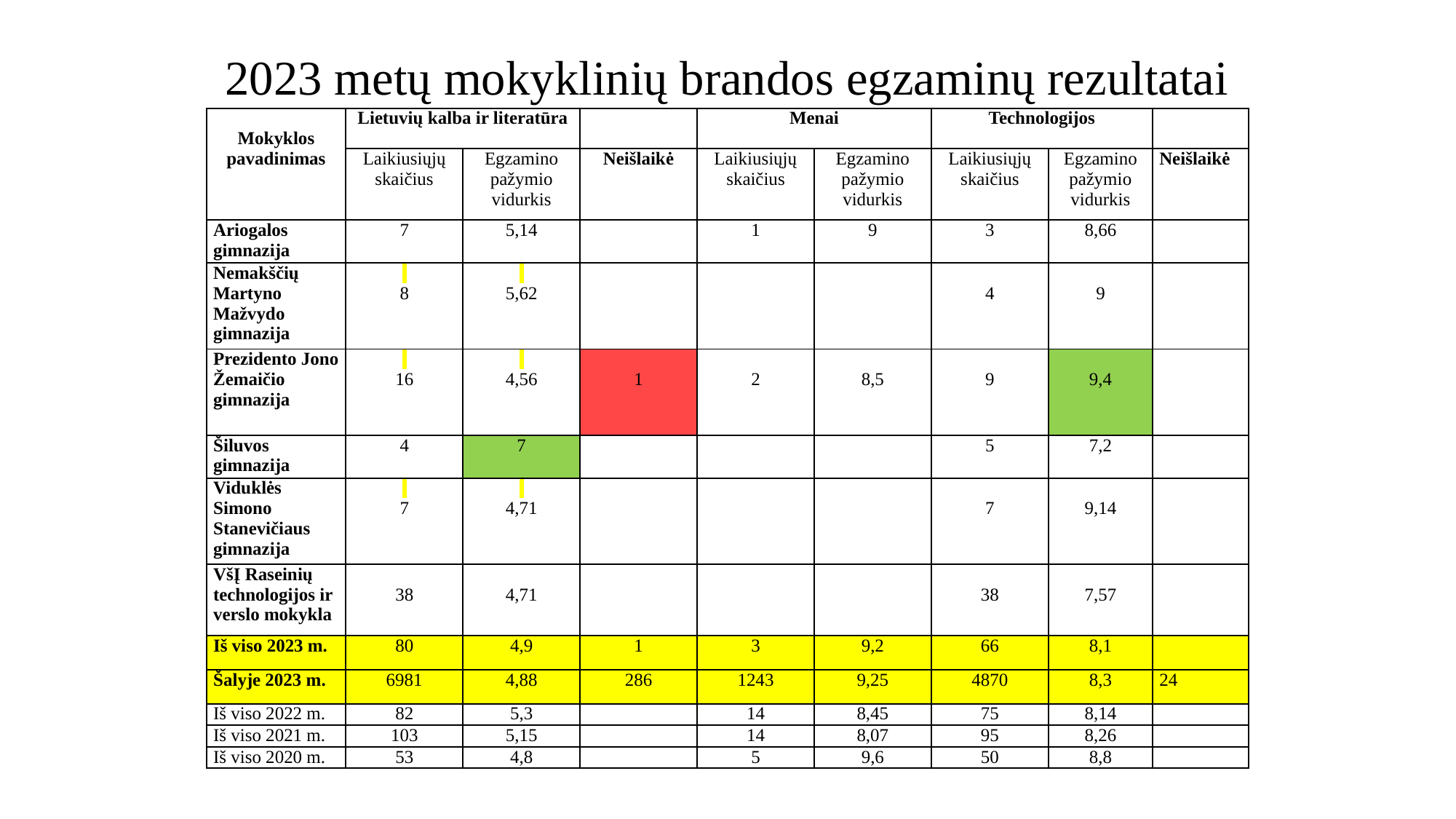

# 2023 metų mokyklinių brandos egzaminų rezultatai
| Mokyklos pavadinimas | Lietuvių kalba ir literatūra |  |  | Menai |  | Technologijos |  |  |
| --- | --- | --- | --- | --- | --- | --- | --- | --- |
|  | Laikiusiųjų skaičius | Egzamino pažymio vidurkis | Neišlaikė | Laikiusiųjų skaičius | Egzamino pažymio vidurkis | Laikiusiųjų skaičius | Egzamino pažymio vidurkis | Neišlaikė |
| Ariogalos gimnazija | 7 | 5,14 |  | 1 | 9 | 3 | 8,66 |  |
| Nemakščių Martyno Mažvydo gimnazija | 8 | 5,62 |  |  |  | 4 | 9 |  |
| Prezidento Jono Žemaičio gimnazija | 16 | 4,56 | 1 | 2 | 8,5 | 9 | 9,4 |  |
| Šiluvos gimnazija | 4 | 7 |  |  |  | 5 | 7,2 |  |
| Viduklės Simono Stanevičiaus gimnazija | 7 | 4,71 |  |  |  | 7 | 9,14 |  |
| VšĮ Raseinių technologijos ir verslo mokykla | 38 | 4,71 |  |  |  | 38 | 7,57 |  |
| Iš viso 2023 m. | 80 | 4,9 | 1 | 3 | 9,2 | 66 | 8,1 |  |
| Šalyje 2023 m. | 6981 | 4,88 | 286 | 1243 | 9,25 | 4870 | 8,3 | 24 |
| Iš viso 2022 m. | 82 | 5,3 |  | 14 | 8,45 | 75 | 8,14 |  |
| Iš viso 2021 m. | 103 | 5,15 |  | 14 | 8,07 | 95 | 8,26 |  |
| Iš viso 2020 m. | 53 | 4,8 |  | 5 | 9,6 | 50 | 8,8 |  |